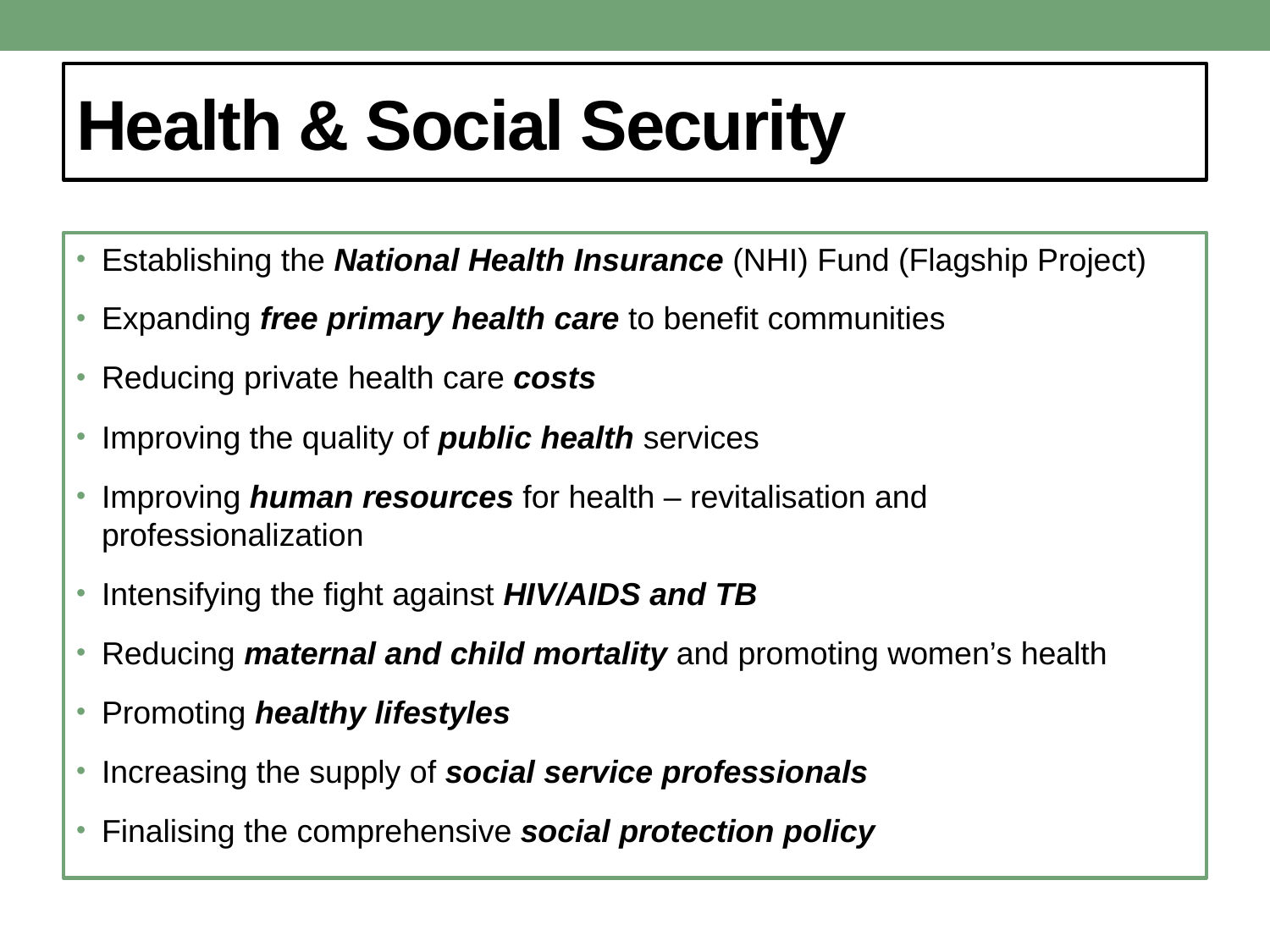

# Health & Social Security
Establishing the National Health Insurance (NHI) Fund (Flagship Project)
Expanding free primary health care to benefit communities
Reducing private health care costs
Improving the quality of public health services
Improving human resources for health – revitalisation and professionalization
Intensifying the fight against HIV/AIDS and TB
Reducing maternal and child mortality and promoting women’s health
Promoting healthy lifestyles
Increasing the supply of social service professionals
Finalising the comprehensive social protection policy